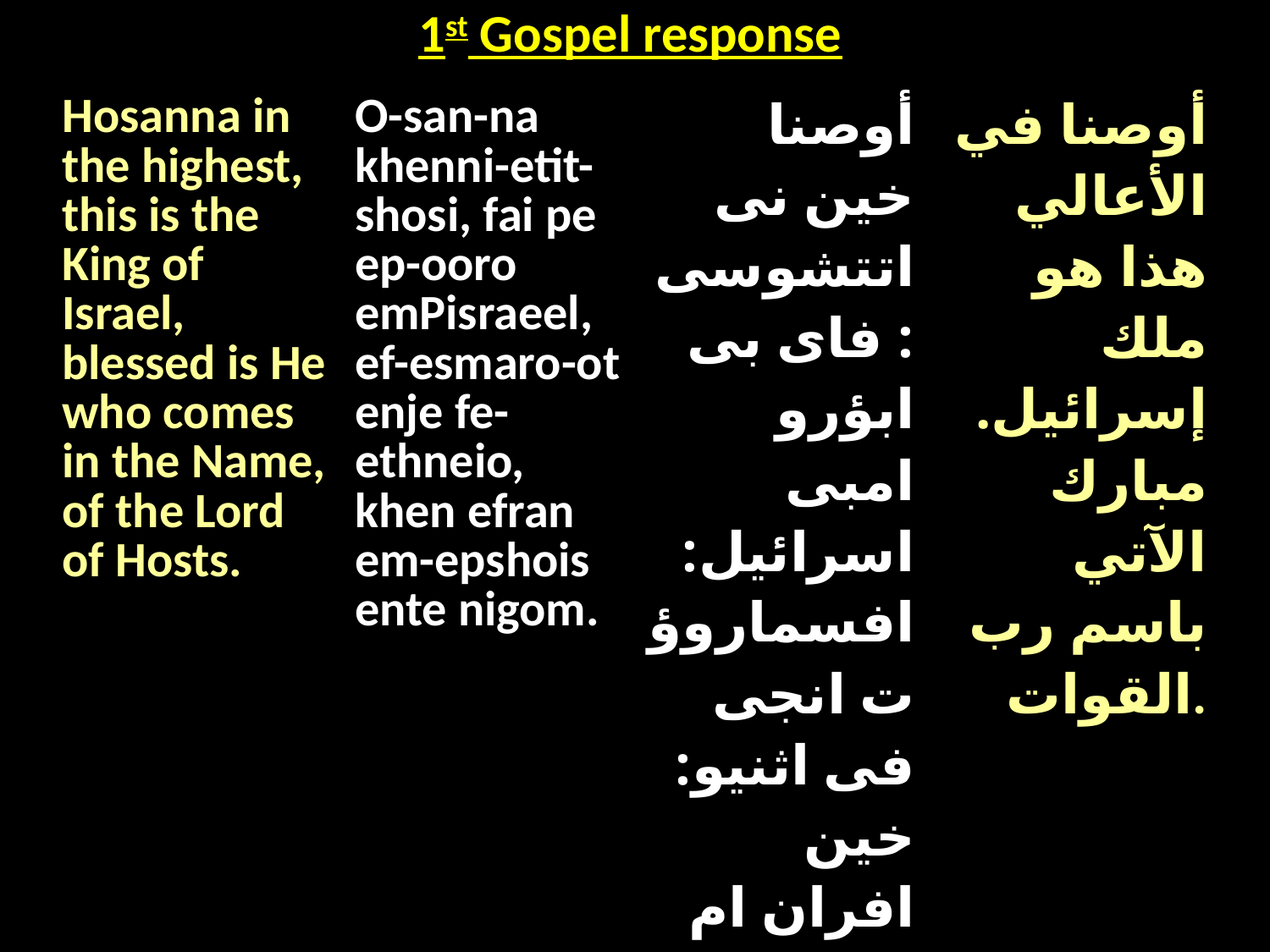

| 1st Gospel response |
| --- |
| Hosanna in the highest, this is the King of Israel, blessed is He who comes in the Name, of the Lord of Hosts. | O-san-na khenni-etit-shosi, fai pe ep-ooro emPisraeel, ef-esmaro-ot enje fe-ethneio, khen efran em-epshois ente nigom. | أوصنا خين نى اتتشوسى: فاى بى ابؤرو امبى اسرائيل: افسماروؤت انجى فى اثنيو: خين افران ام ابشويس انتى نى جوم | أوصنا في الأعالي هذا هو ملك إسرائيل. مبارك الآتي باسم رب القوات. |
| --- | --- | --- | --- |